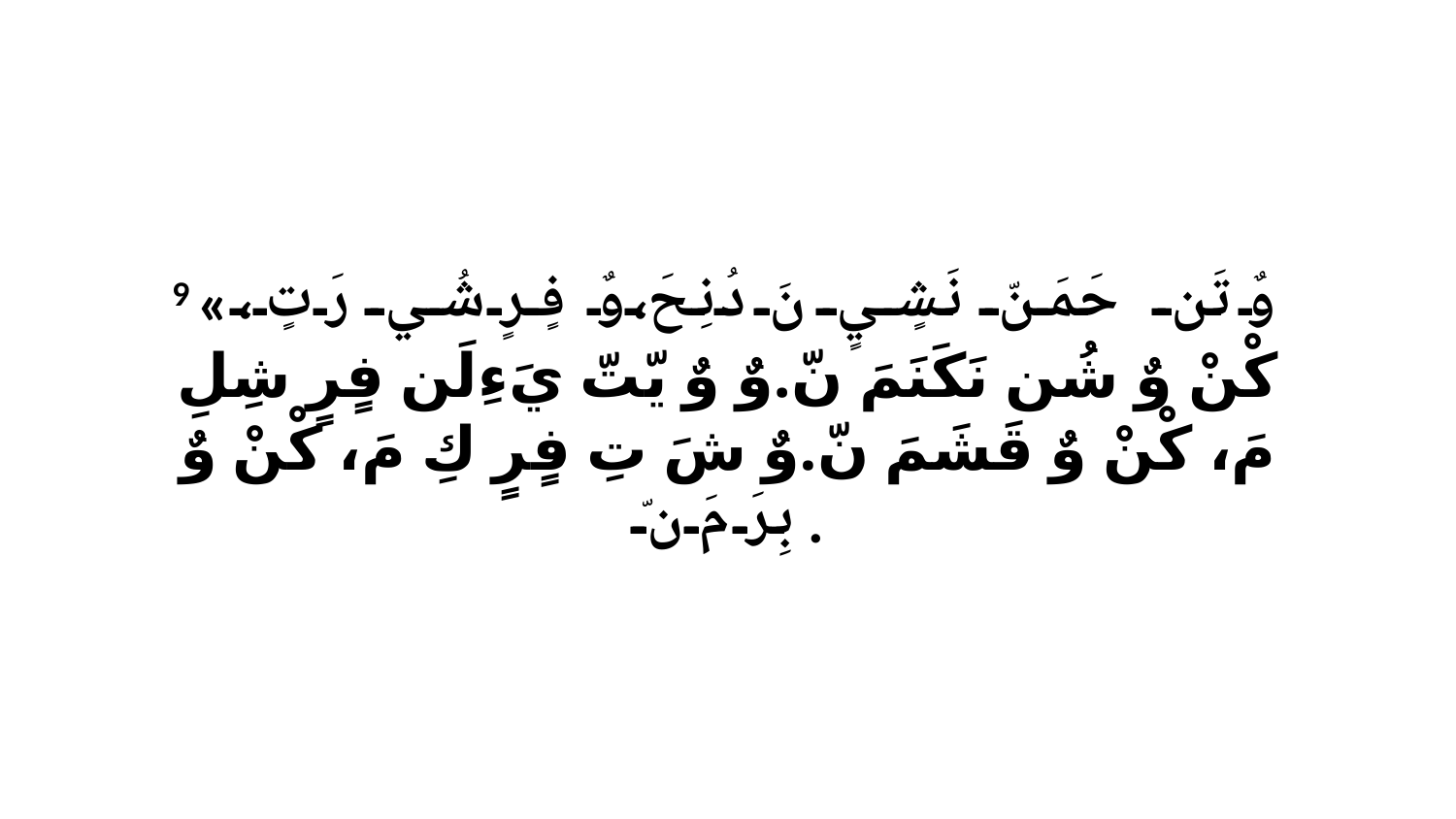

9 «وٌ تَن حَمَنّ نَشٍيٍ نَ دُنِحَ،وٌ فٍرٍ شُي رَتٍ، كْنْ وٌ شُن نَكَنَمَ نّ.وٌ وٌ يّتّ يَءِلَن فٍرٍ شِلِ مَ، كْنْ وٌ قَشَمَ نّ.وٌ شَ تِ فٍرٍ كِ مَ، كْنْ وٌ بِرَ مَ نّ.